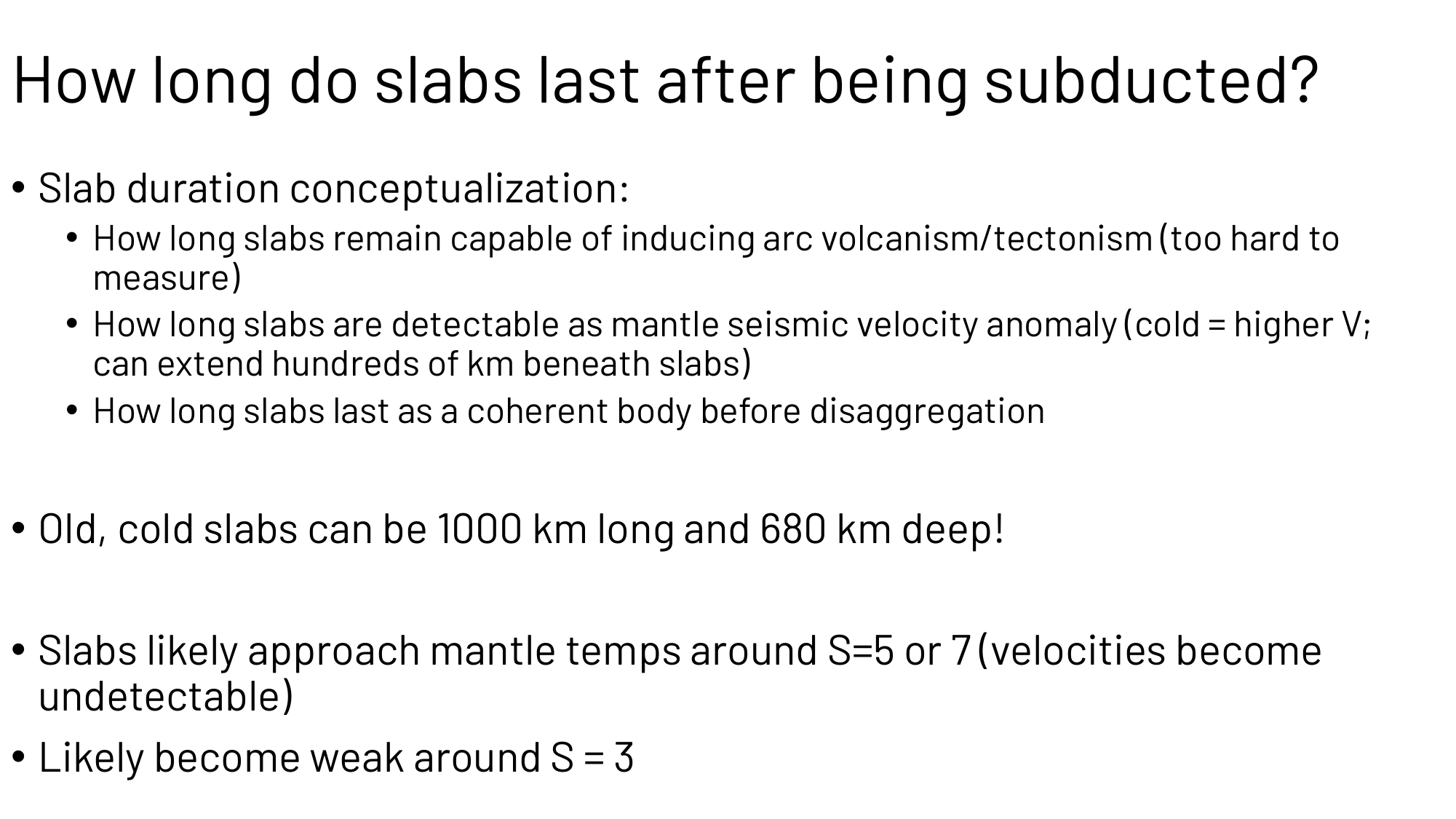

# How long do slabs last after being subducted?
Slab duration conceptualization:
How long slabs remain capable of inducing arc volcanism/tectonism (too hard to measure)
How long slabs are detectable as mantle seismic velocity anomaly (cold = higher V; can extend hundreds of km beneath slabs)
How long slabs last as a coherent body before disaggregation

Old, cold slabs can be 1000 km long and 680 km deep!

Slabs likely approach mantle temps around S=5 or 7 (velocities become undetectable)
Likely become weak around S = 3